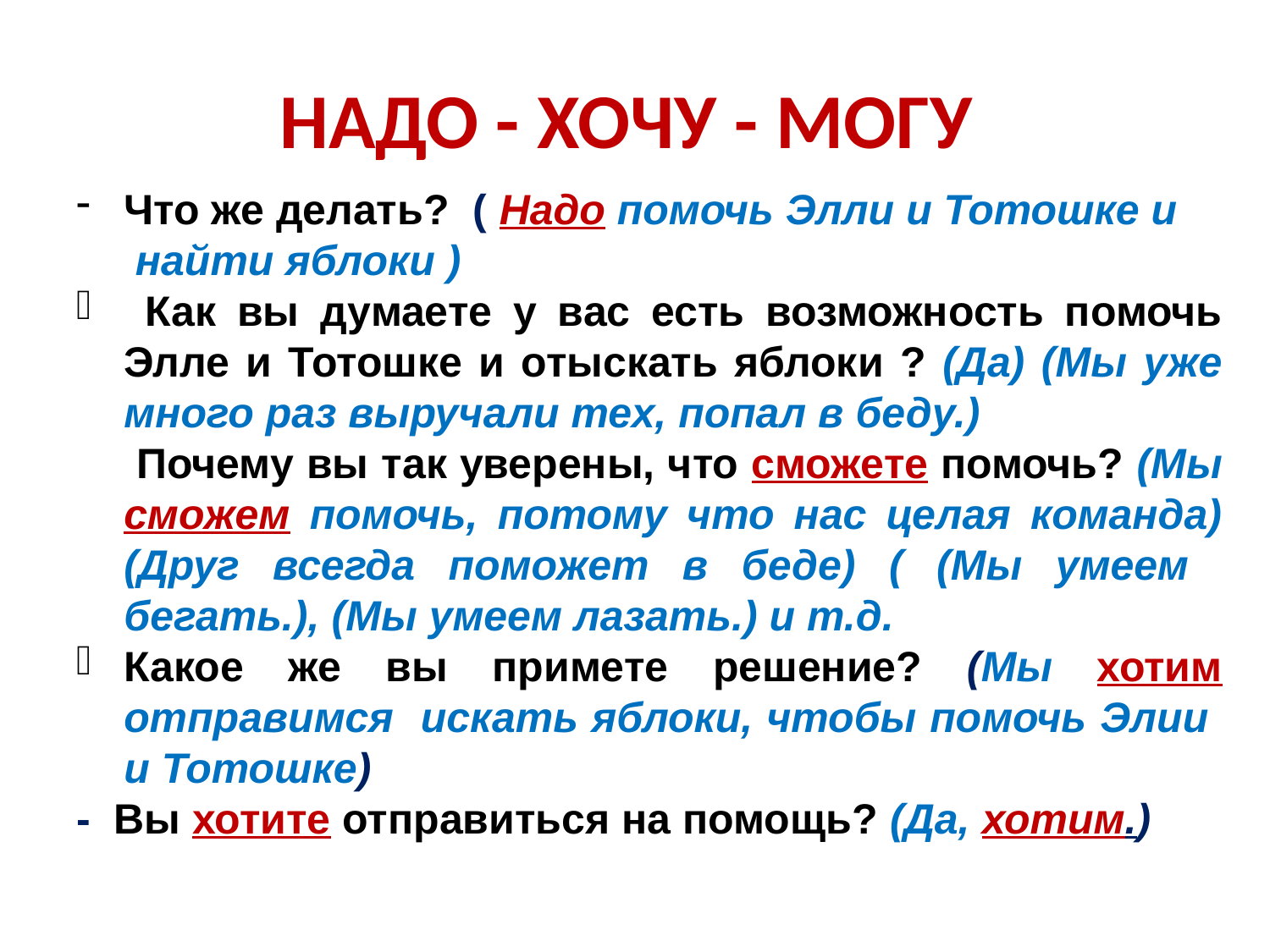

# НАДО - ХОЧУ - МОГУ
Что же делать?  ( Надо помочь Элли и Тотошке и
     найти яблоки )
 Как вы думаете у вас есть возможность помочь Элле и Тотошке и отыскать яблоки ? (Да) (Мы уже много раз выручали тех, попал в беду.)
 Почему вы так уверены, что сможете помочь? (Мы сможем помочь, потому что нас целая команда) (Друг всегда поможет в беде) ( (Мы умеем  бегать.), (Мы умеем лазать.) и т.д.
Какое же вы примете решение? (Мы хотим отправимся  искать яблоки, чтобы помочь Элии  и Тотошке)
-  Вы хотите отправиться на помощь? (Да, хотим.)